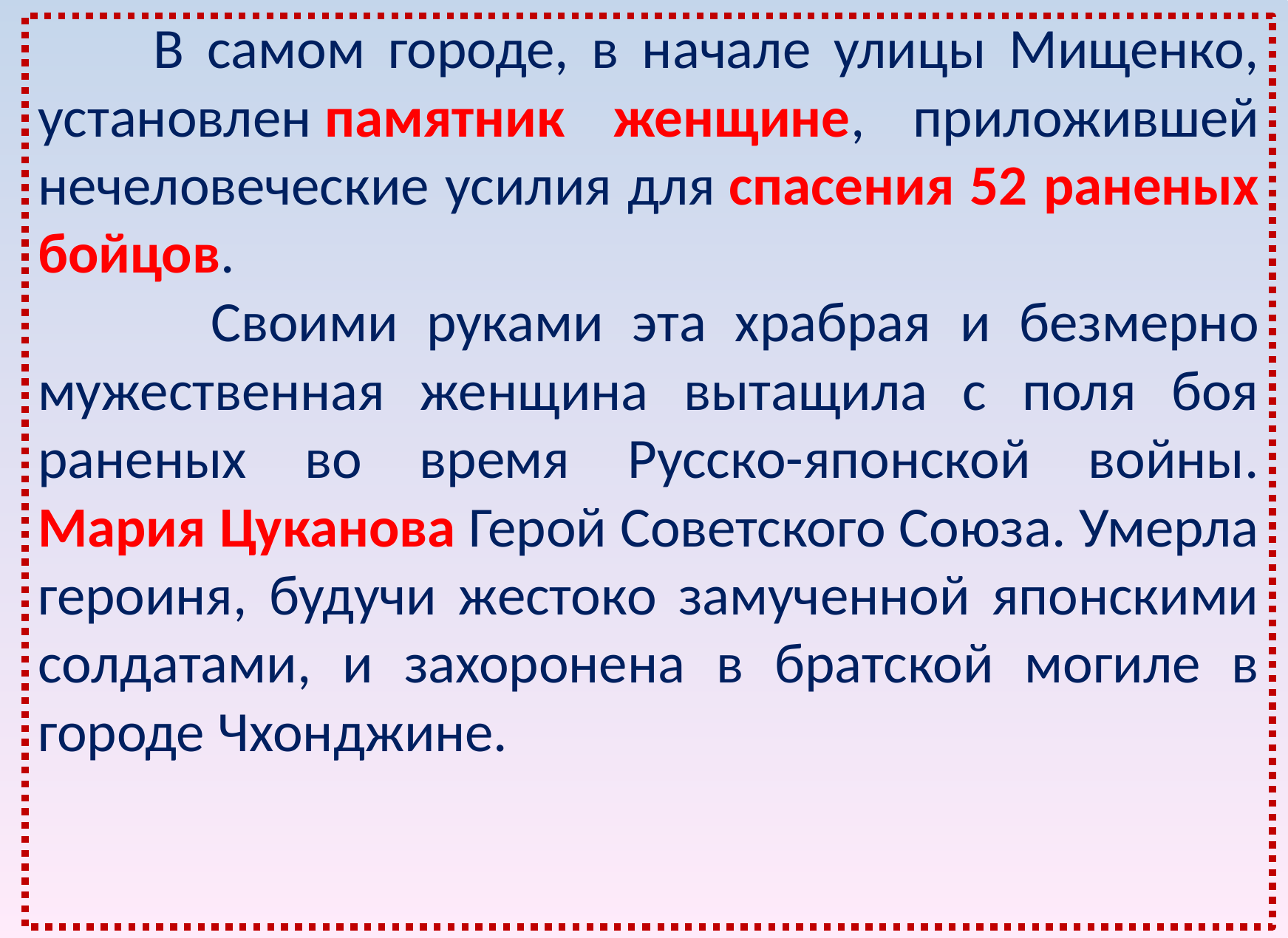

В самом городе, в начале улицы Мищенко, установлен памятник женщине, приложившей нечеловеческие усилия для спасения 52 раненых бойцов.
      Своими руками эта храбрая и безмерно мужественная женщина вытащила с поля боя раненых во время Русско-японской войны. Мария Цуканова Герой Советского Союза. Умерла героиня, будучи жестоко замученной японскими солдатами, и захоронена в братской могиле в городе Чхонджине.